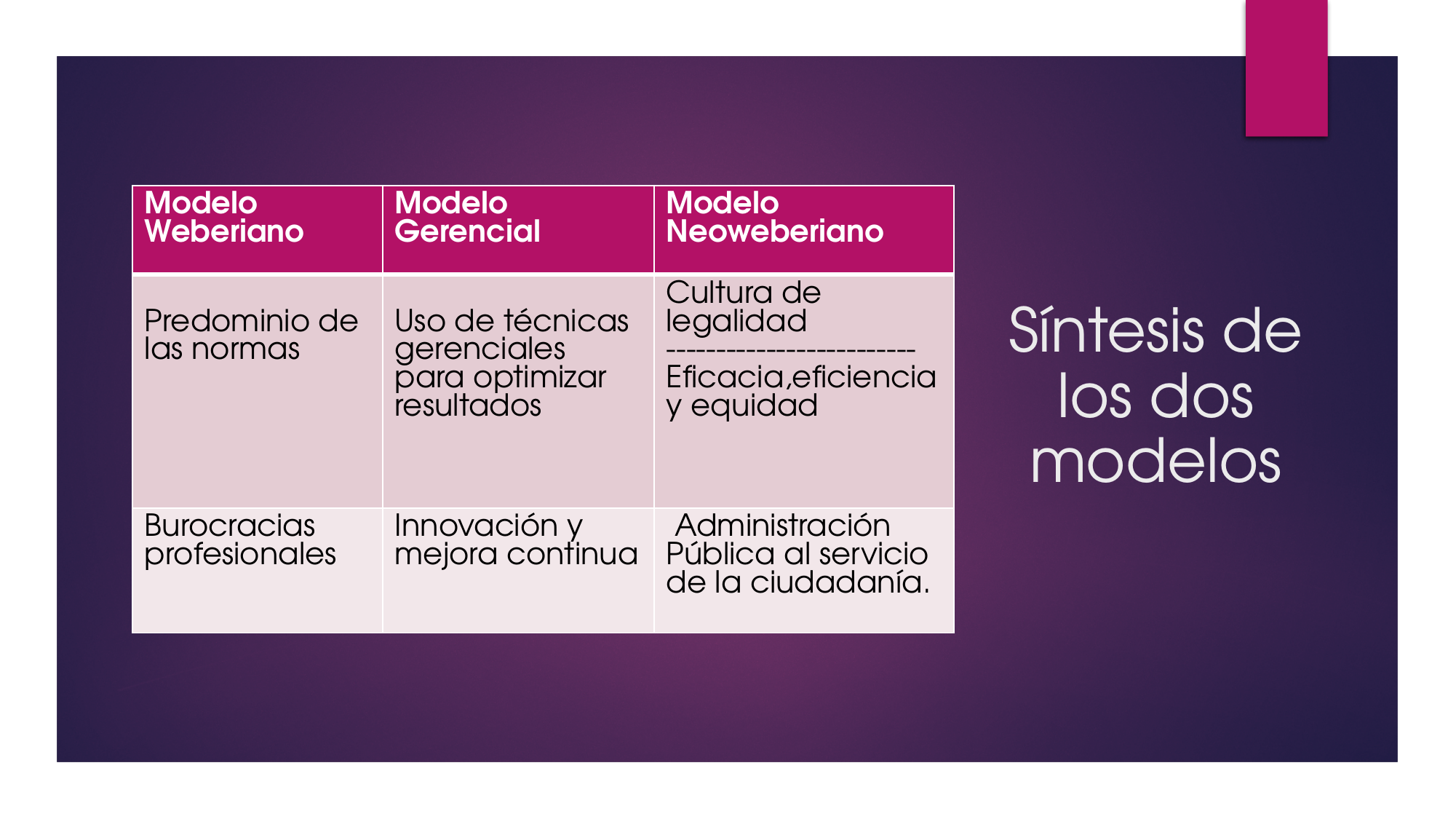

| Modelo Weberiano | Modelo Gerencial | Modelo Neoweberiano |
| --- | --- | --- |
| Predominio de las normas | Uso de técnicas gerenciales para optimizar resultados | Cultura de legalidad ------------------------- Eficacia,eficiencia y equidad |
| Burocracias profesionales | Innovación y mejora continua | Administración Pública al servicio de la ciudadanía. |
# Síntesis de los dos modelos